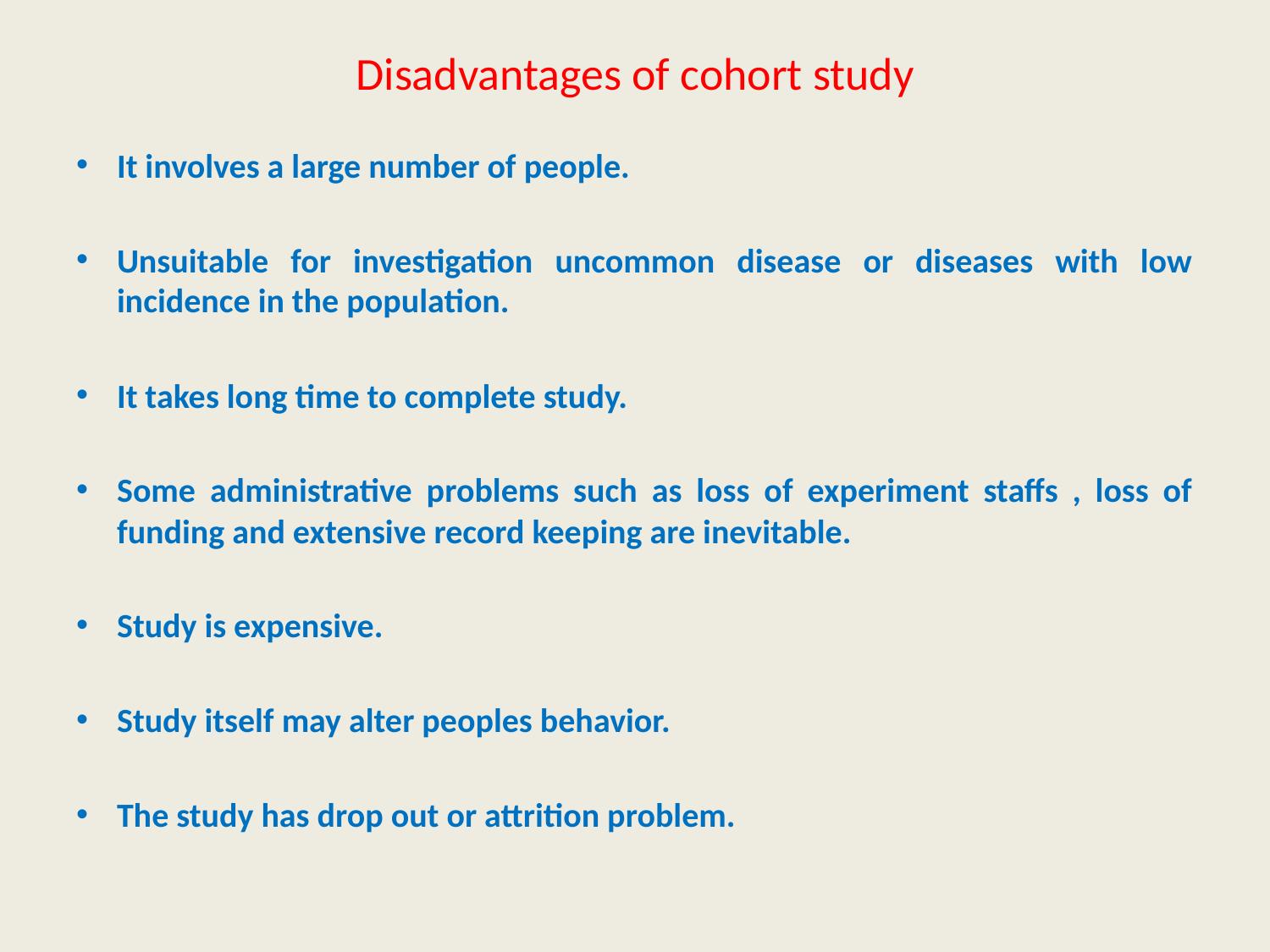

# Disadvantages of cohort study
It involves a large number of people.

Unsuitable for investigation uncommon disease or diseases with low incidence in the population.

It takes long time to complete study.

Some administrative problems such as loss of experiment staffs , loss of funding and extensive record keeping are inevitable.

Study is expensive.

Study itself may alter peoples behavior.

The study has drop out or attrition problem.